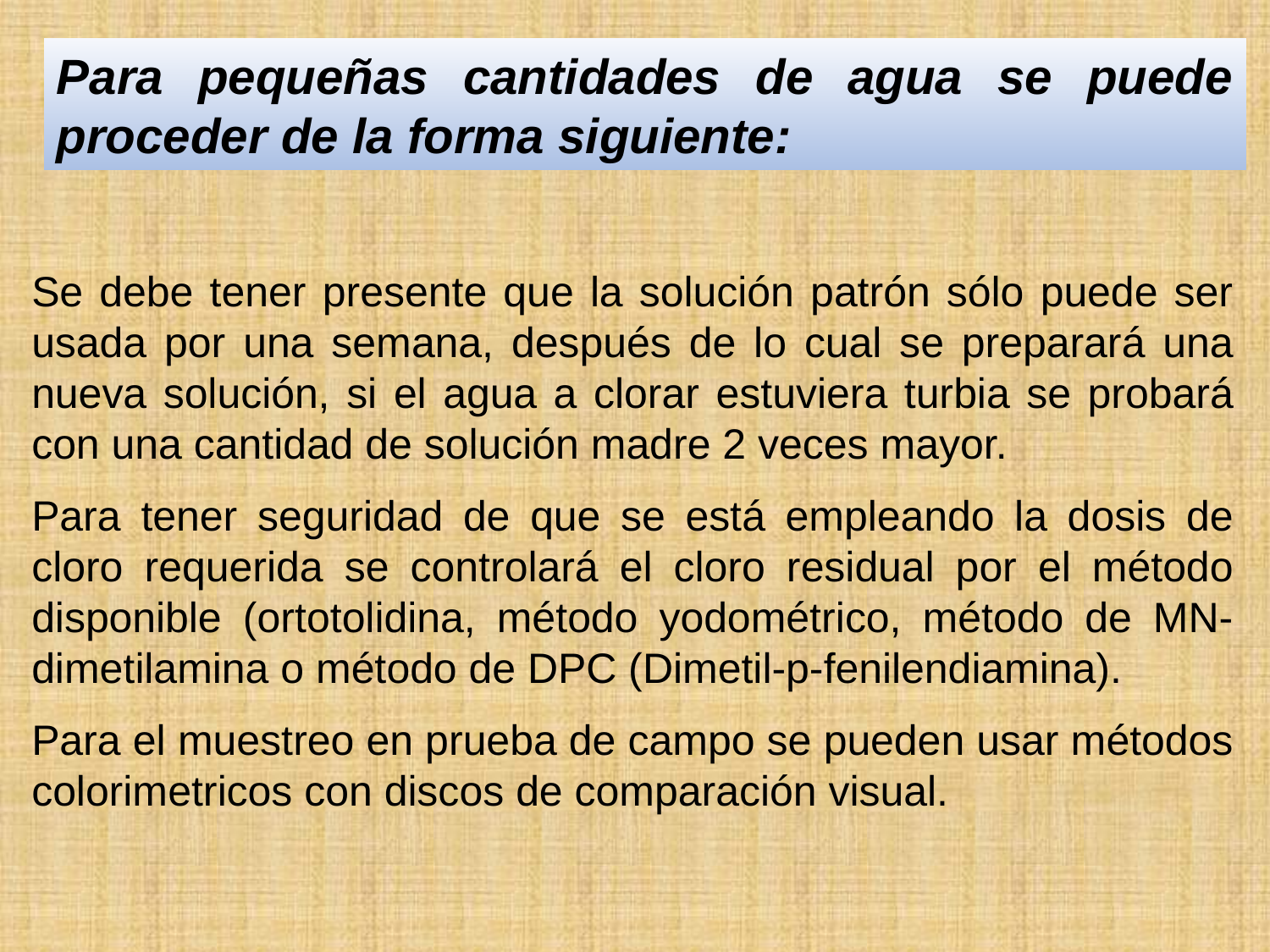

Para pequeñas cantidades de agua se puede proceder de la forma siguiente:
Se debe tener presente que la solución patrón sólo puede ser usada por una semana, después de lo cual se preparará una nueva solución, si el agua a clorar estuviera turbia se probará con una cantidad de solución madre 2 veces mayor.
Para tener seguridad de que se está empleando la dosis de cloro requerida se controlará el cloro residual por el método disponible (ortotolidina, método yodométrico, método de MN-dimetilamina o método de DPC (Dimetil-p-fenilendiamina).
Para el muestreo en prueba de campo se pueden usar métodos colorimetricos con discos de comparación visual.